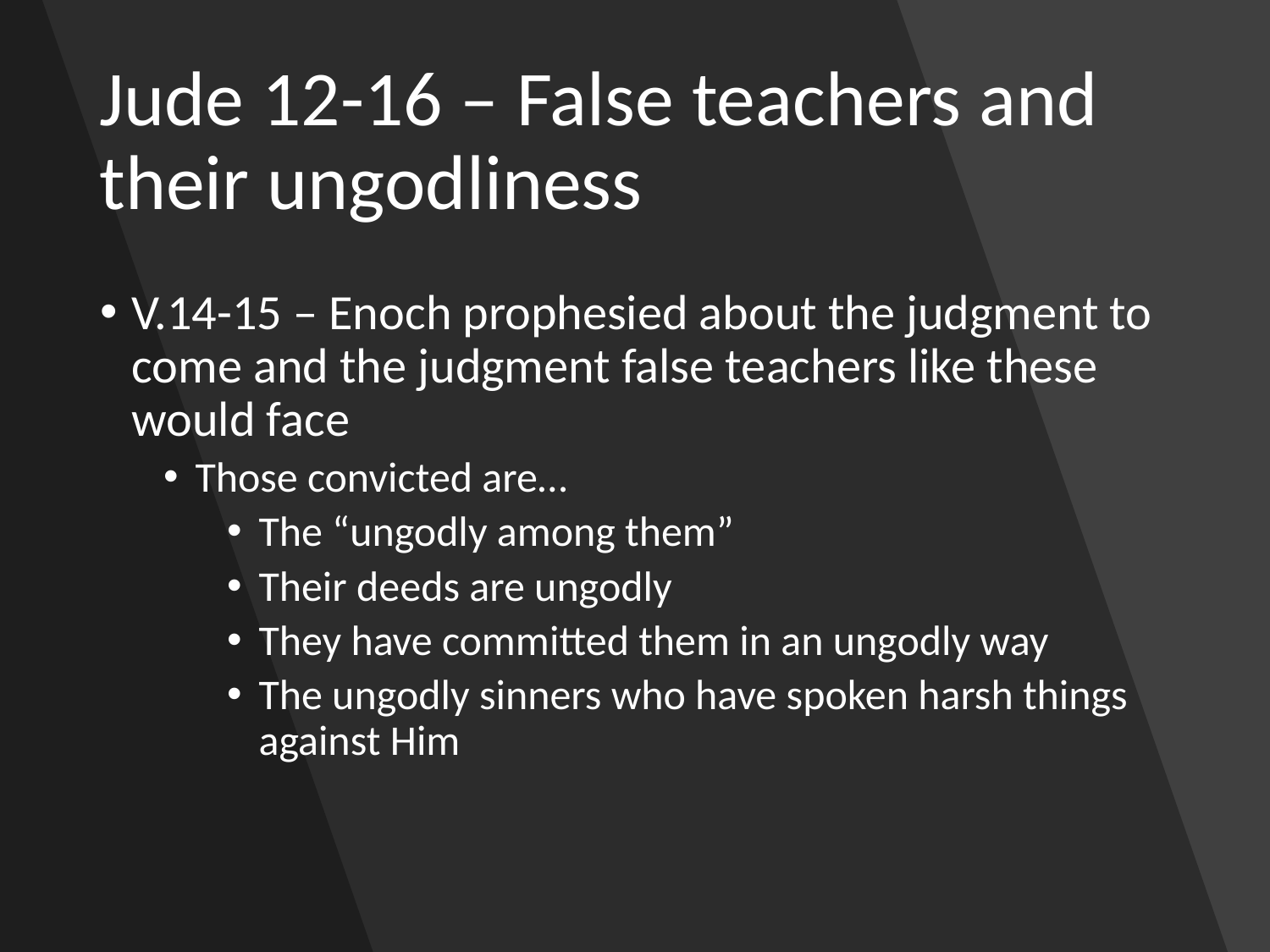

# Jude 12-16 – False teachers and their ungodliness
V.14-15 – Enoch prophesied about the judgment to come and the judgment false teachers like these would face
Those convicted are…
The “ungodly among them”
Their deeds are ungodly
They have committed them in an ungodly way
The ungodly sinners who have spoken harsh things against Him